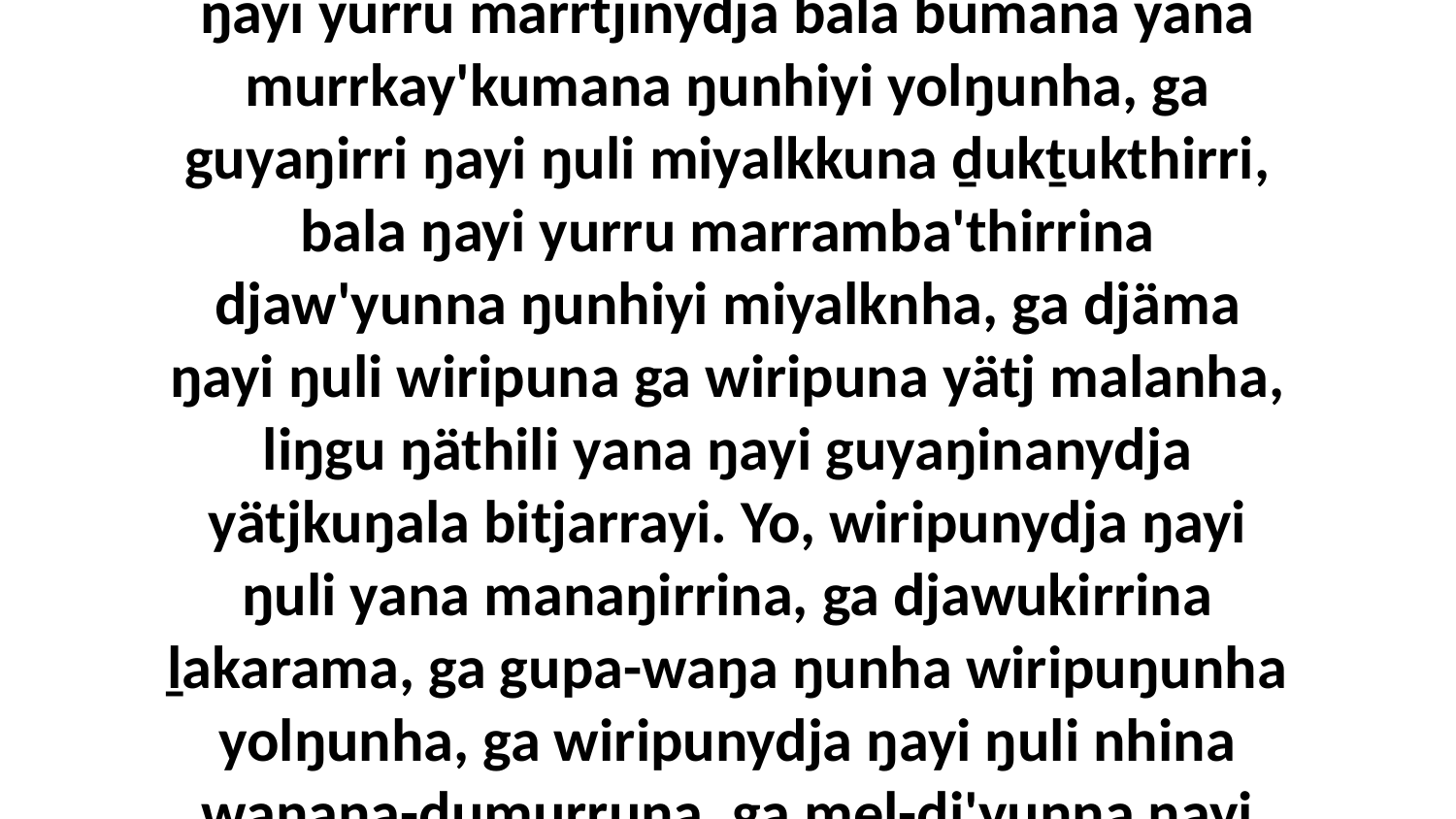

21-22 Ŋunhi yurru yolŋuyu ŋayathama baṯ bitjandja nhanukalay ŋayi ŋayaŋuyu yätjtja, bala ŋayi yurru ŋuriŋiyi yolŋuyu guyaŋirrina djarrpi'kumana, bala ŋayi yurru djämana yätjnha wal'ŋu, bitjanna gam': Ŋayi ŋuli ŋäthilinydja ŋaramurryirri yolŋuwu, bala ŋayi yurru marrtjinydja bala bumana yana murrkay'kumana ŋunhiyi yolŋunha, ga guyaŋirri ŋayi ŋuli miyalkkuna ḏukṯukthirri, bala ŋayi yurru marramba'thirrina djaw'yunna ŋunhiyi miyalknha, ga djäma ŋayi ŋuli wiripuna ga wiripuna yätj malanha, liŋgu ŋäthili yana ŋayi guyaŋinanydja yätjkuŋala bitjarrayi. Yo, wiripunydja ŋayi ŋuli yana manaŋirrina, ga djawukirrina ḻakarama, ga gupa-waŋa ŋunha wiripuŋunha yolŋunha, ga wiripunydja ŋayi ŋuli nhina wanaŋa-ḏumurruna, ga mel-ḏi'yunna ŋayi ŋuli wiripuŋunha yolŋunha, ga ḻakaranhamirri ŋayi yurru ŋanyapinyay ŋayi garrwarkunhamirri. Dhuwalana malanha dhika nhäna rom ŋayi yurru djäma yukurra yätjnha, liŋgu yätjtja yukurra ŋunha ŋorra nhanukala ŋayaŋuŋura.